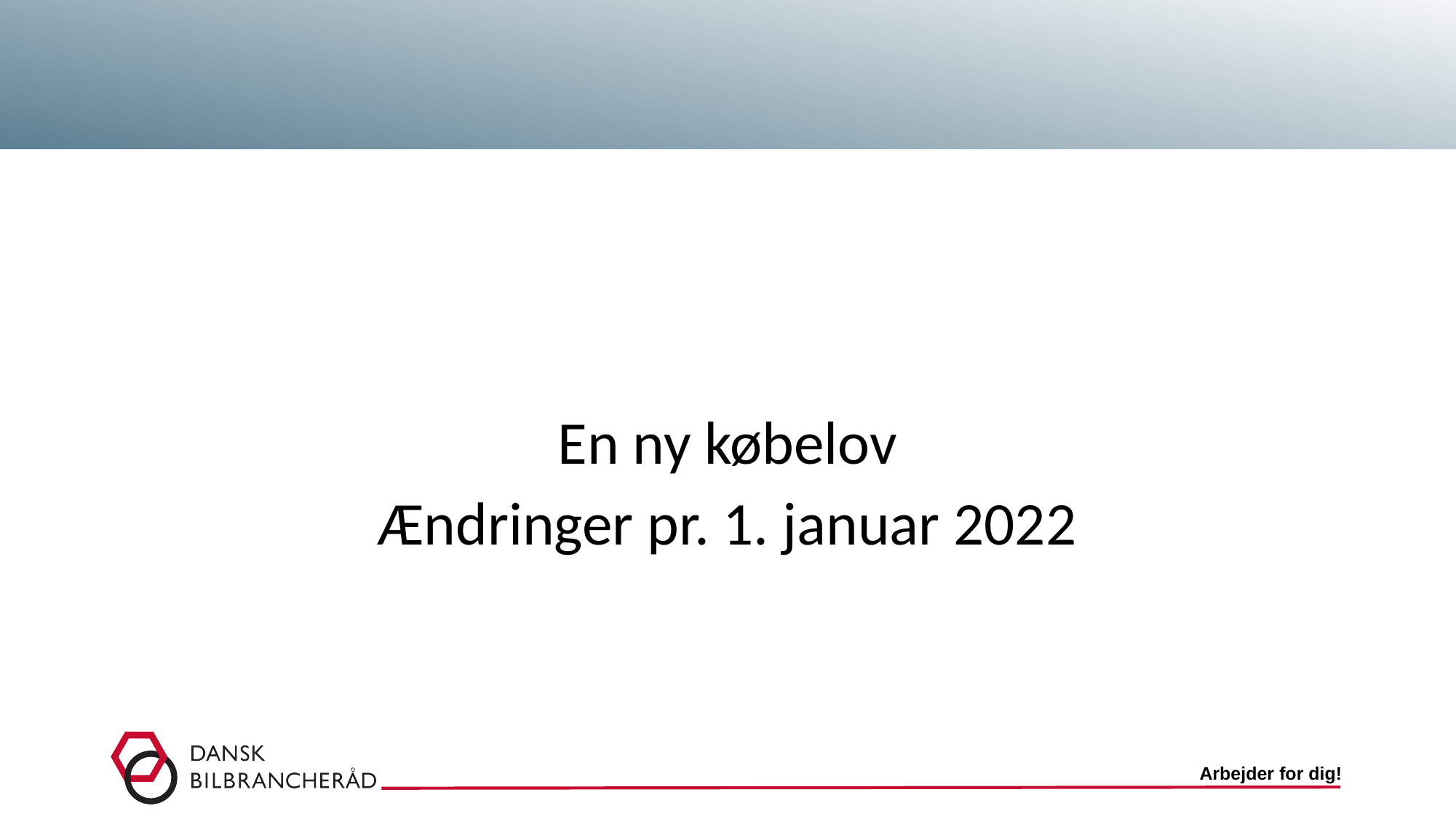

#

En ny købelov
Ændringer pr. 1. januar 2022